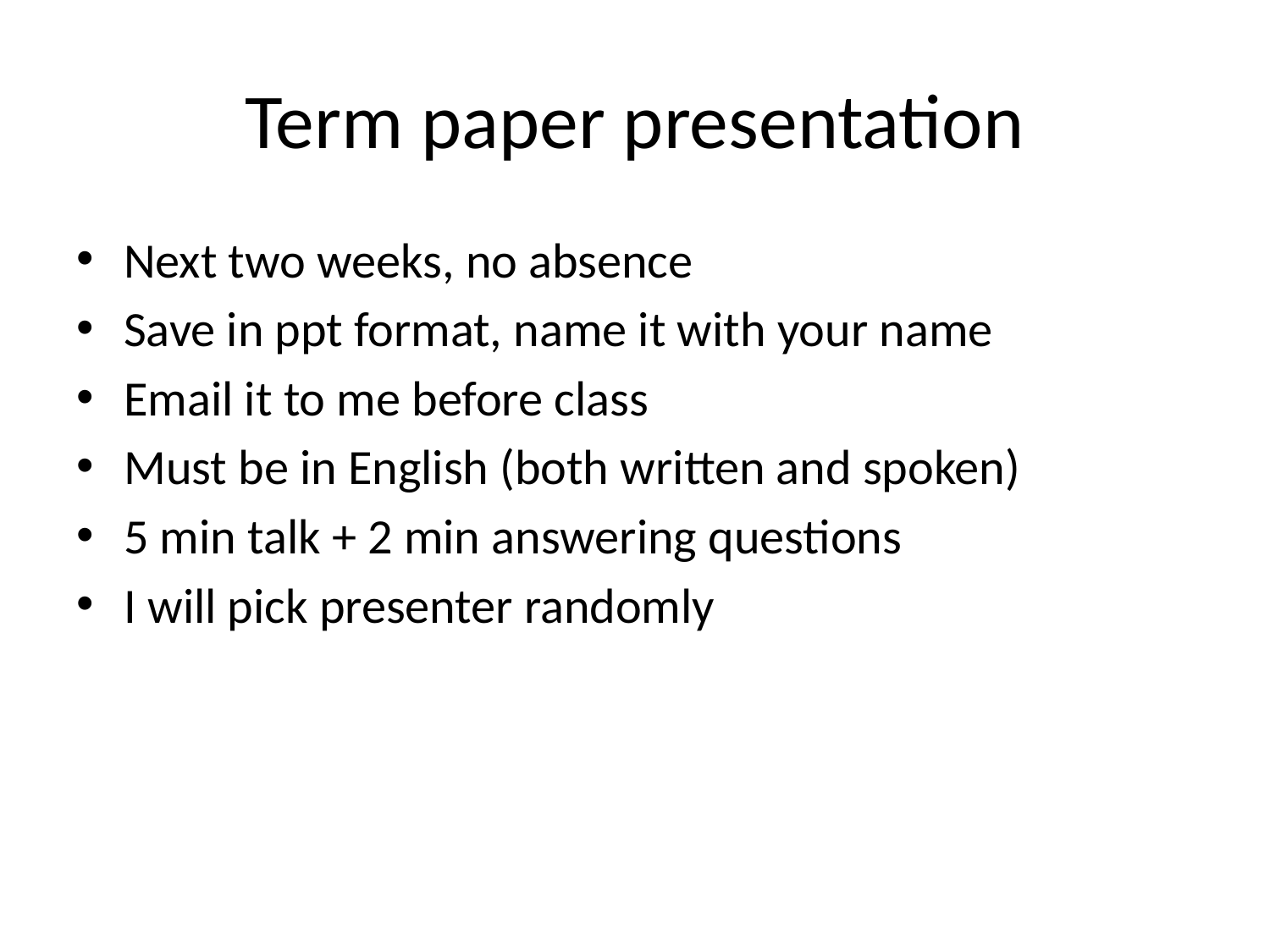

# Term paper presentation
Next two weeks, no absence
Save in ppt format, name it with your name
Email it to me before class
Must be in English (both written and spoken)
5 min talk + 2 min answering questions
I will pick presenter randomly